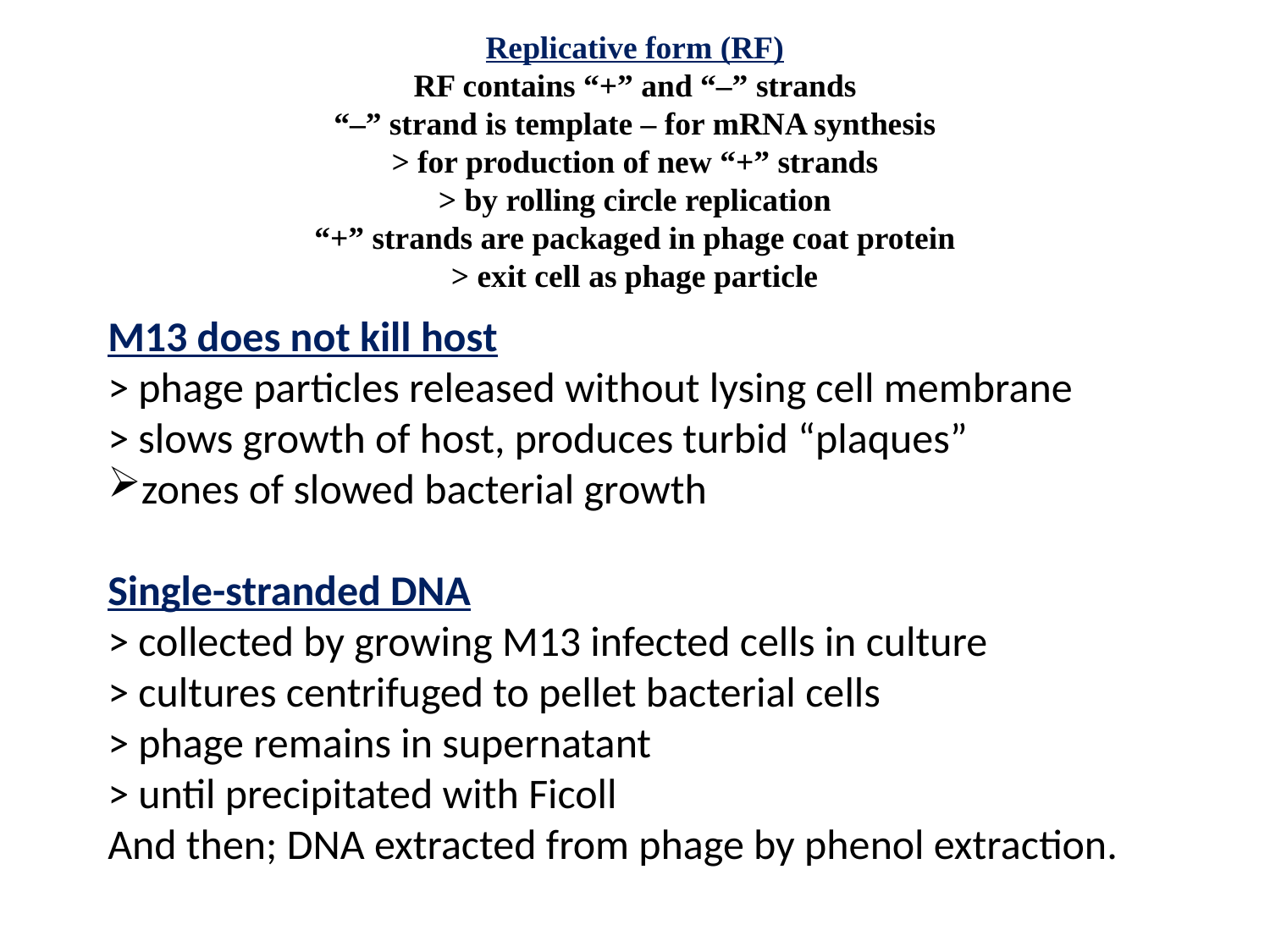

Replicative form (RF)
RF contains “+” and “–” strands
“–” strand is template – for mRNA synthesis
> for production of new “+” strands
> by rolling circle replication
“+” strands are packaged in phage coat protein
> exit cell as phage particle
M13 does not kill host
> phage particles released without lysing cell membrane
> slows growth of host, produces turbid “plaques”
zones of slowed bacterial growth

Single-stranded DNA
> collected by growing M13 infected cells in culture
> cultures centrifuged to pellet bacterial cells
> phage remains in supernatant
> until precipitated with Ficoll
And then; DNA extracted from phage by phenol extraction.